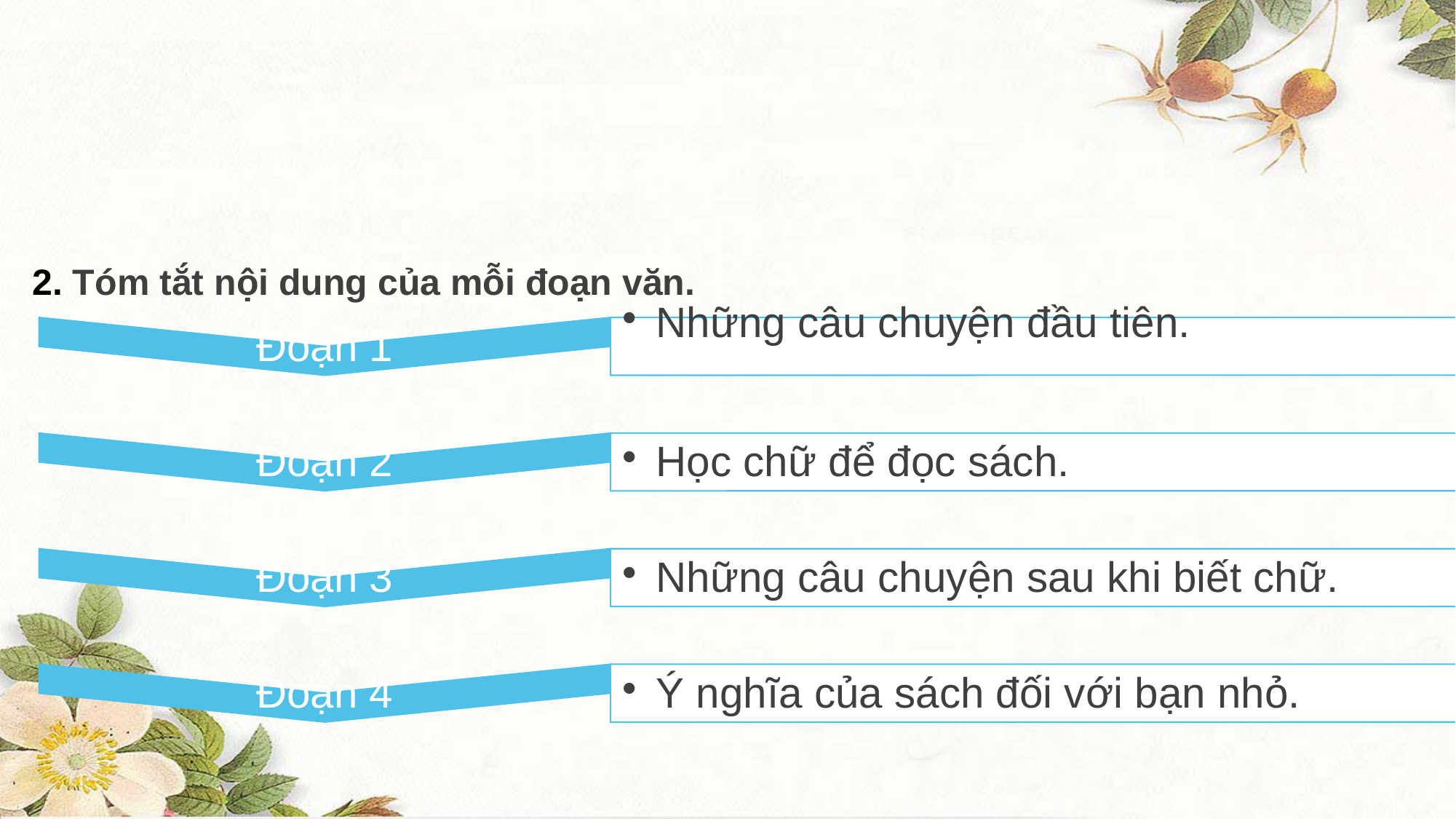

2. Tóm tắt nội dung của mỗi đoạn văn.
Đoạn 1
Đoạn 2
Đoạn 3
Những câu chuyện đầu tiên.
Học chữ để đọc sách.
Những câu chuyện sau khi biết chữ.
Đoạn 4
Ý nghĩa của sách đối với bạn nhỏ.